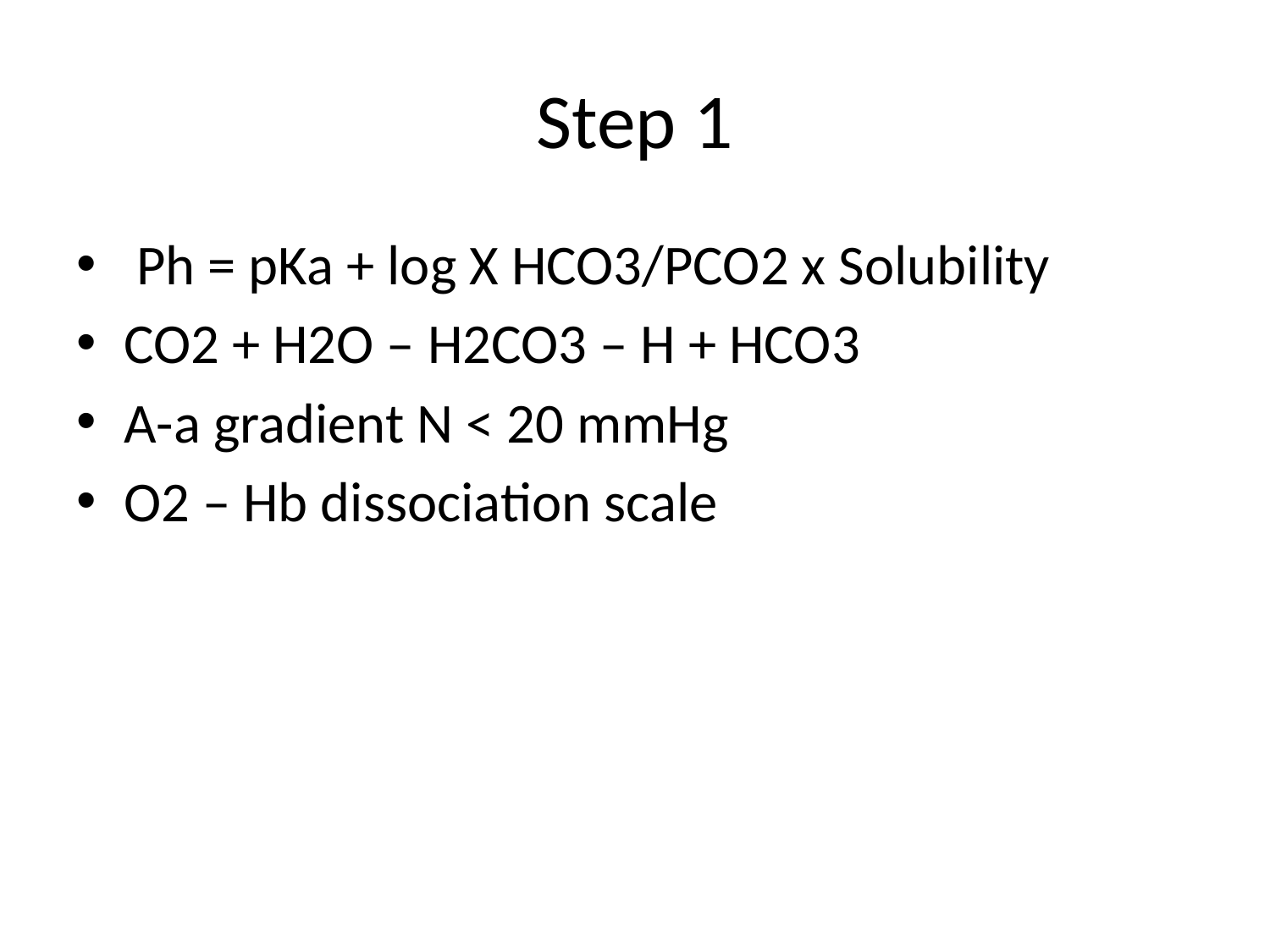

# Step 1
 Ph = pKa + log X HCO3/PCO2 x Solubility
CO2 + H2O – H2CO3 – H + HCO3
A-a gradient N < 20 mmHg
O2 – Hb dissociation scale